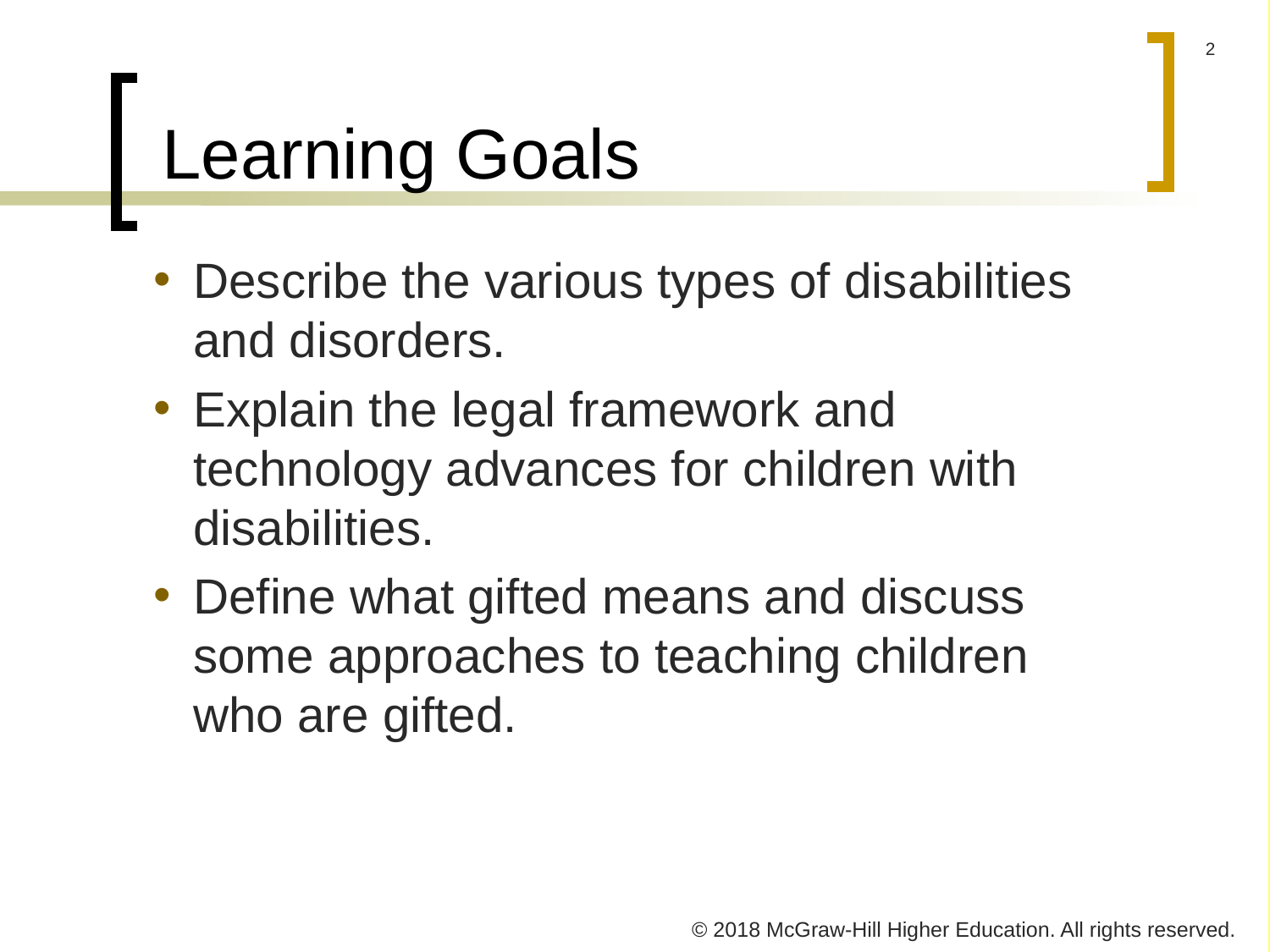

# Learning Goals
Describe the various types of disabilities and disorders.
Explain the legal framework and technology advances for children with disabilities.
Define what gifted means and discuss some approaches to teaching children who are gifted.